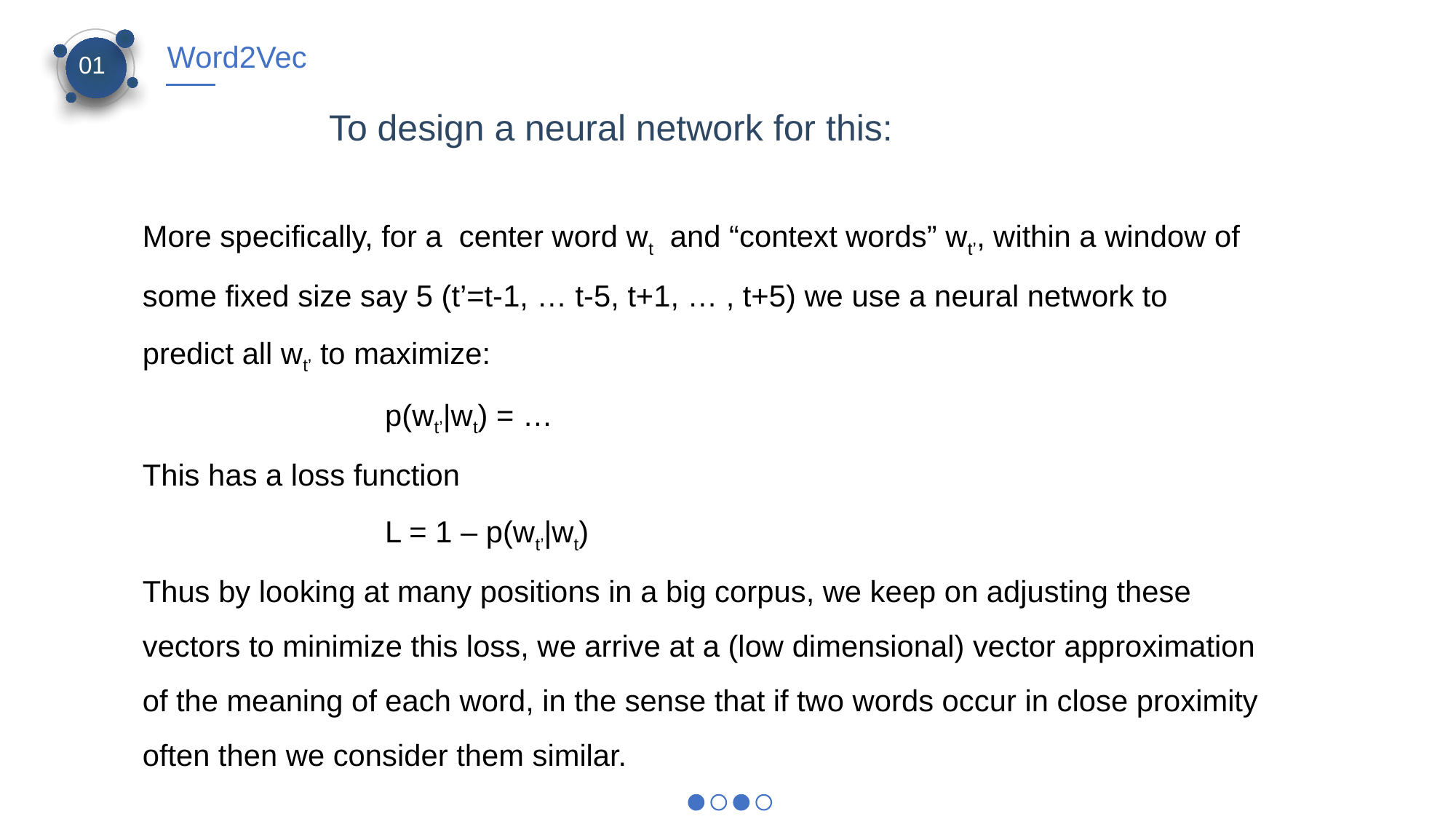

Word2Vec
01
To design a neural network for this:
More specifically, for a  center word wt  and “context words” wt’, within a window of some fixed size say 5 (t’=t-1, … t-5, t+1, … , t+5) we use a neural network to predict all wt’ to maximize:
                             p(wt’|wt) = …
This has a loss function
                             L = 1 – p(wt’|wt)
Thus by looking at many positions in a big corpus, we keep on adjusting these vectors to minimize this loss, we arrive at a (low dimensional) vector approximation of the meaning of each word, in the sense that if two words occur in close proximity often then we consider them similar.